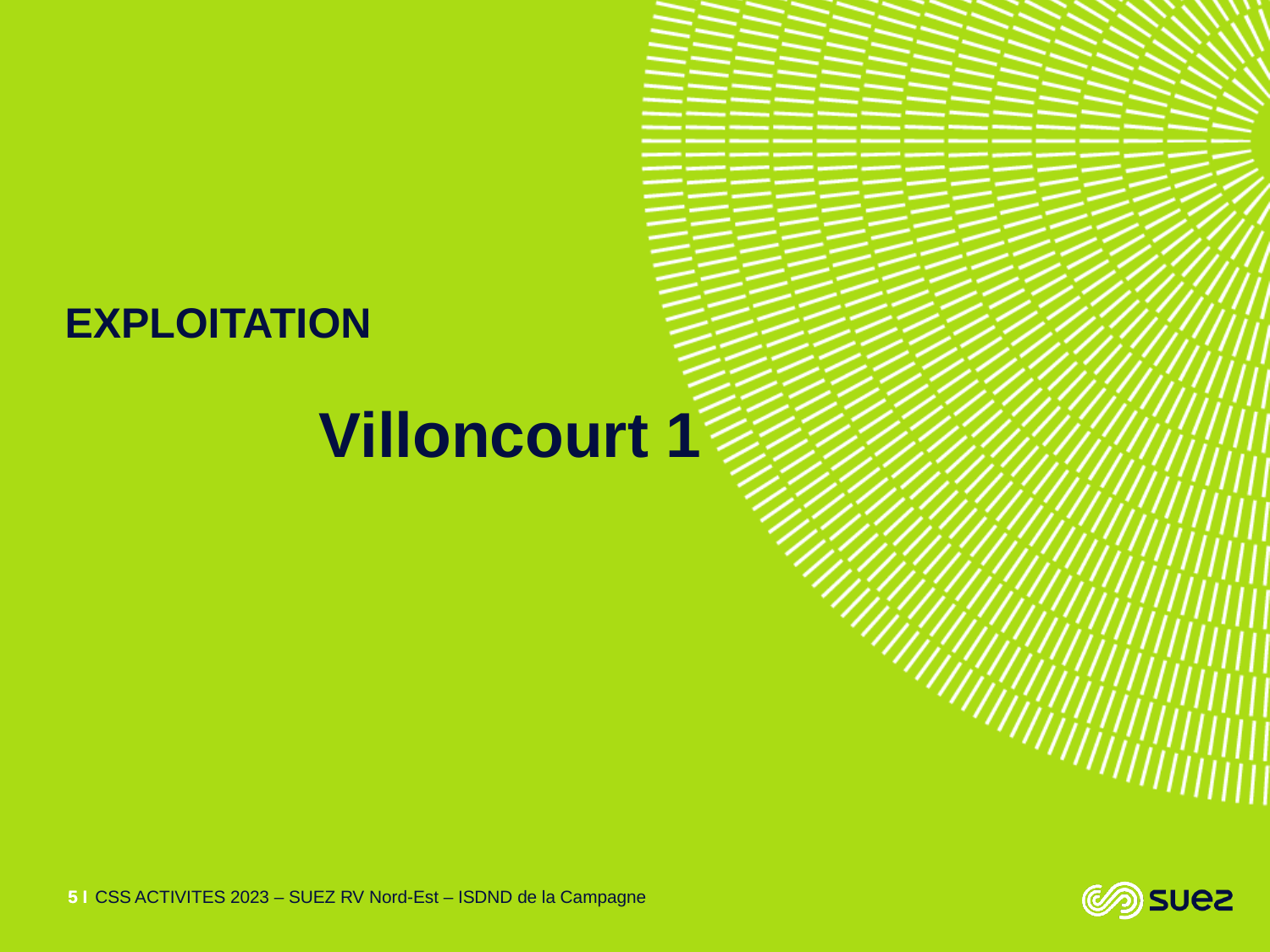

#
EXPLOITATION
		Villoncourt 1
5 I
5 I
CSS ACTIVITES 2023 – SUEZ RV Nord-Est – ISDND de la Campagne